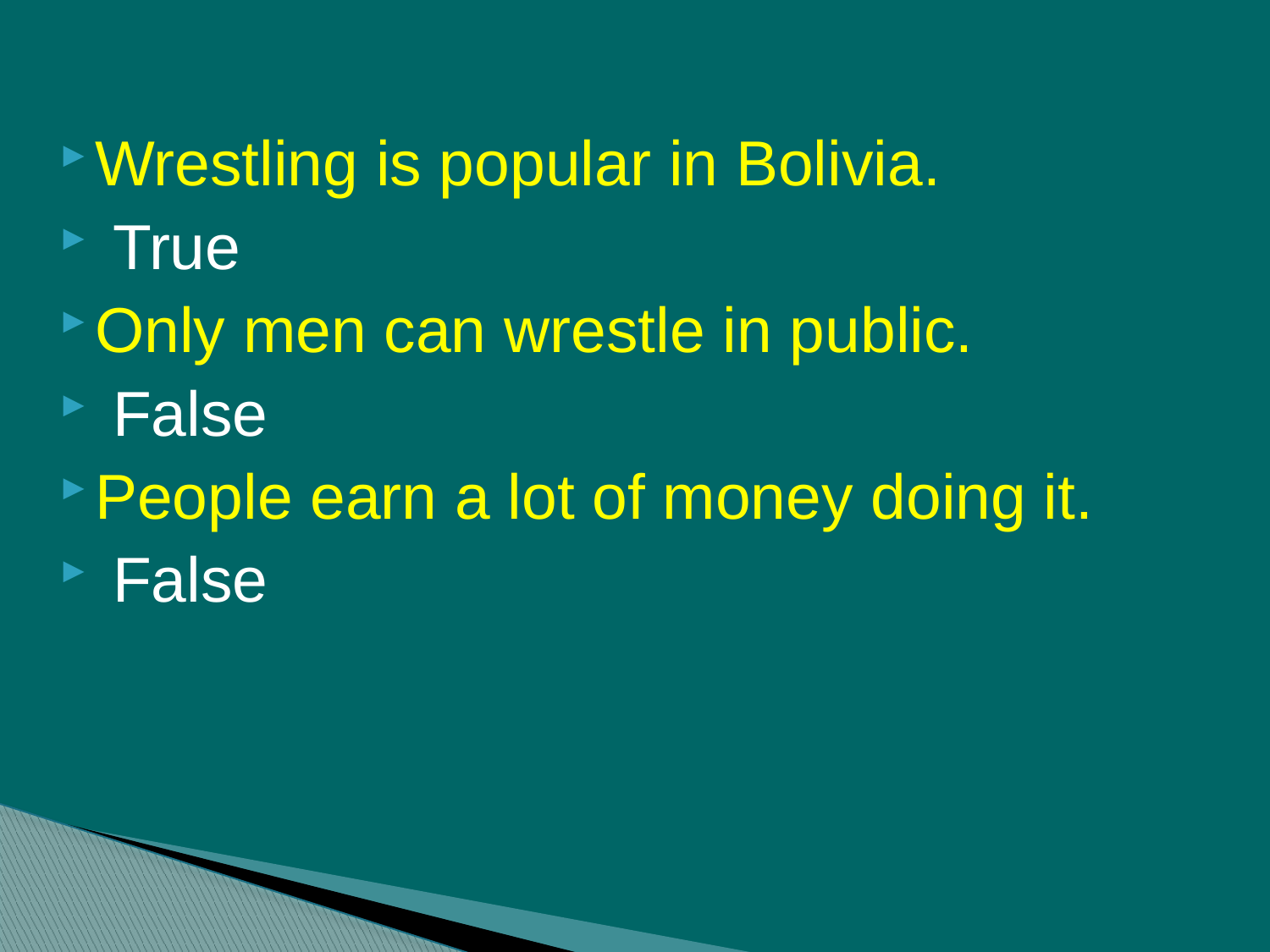

#
Wrestling is popular in Bolivia.
 True
Only men can wrestle in public.
 False
People earn a lot of money doing it.
 False